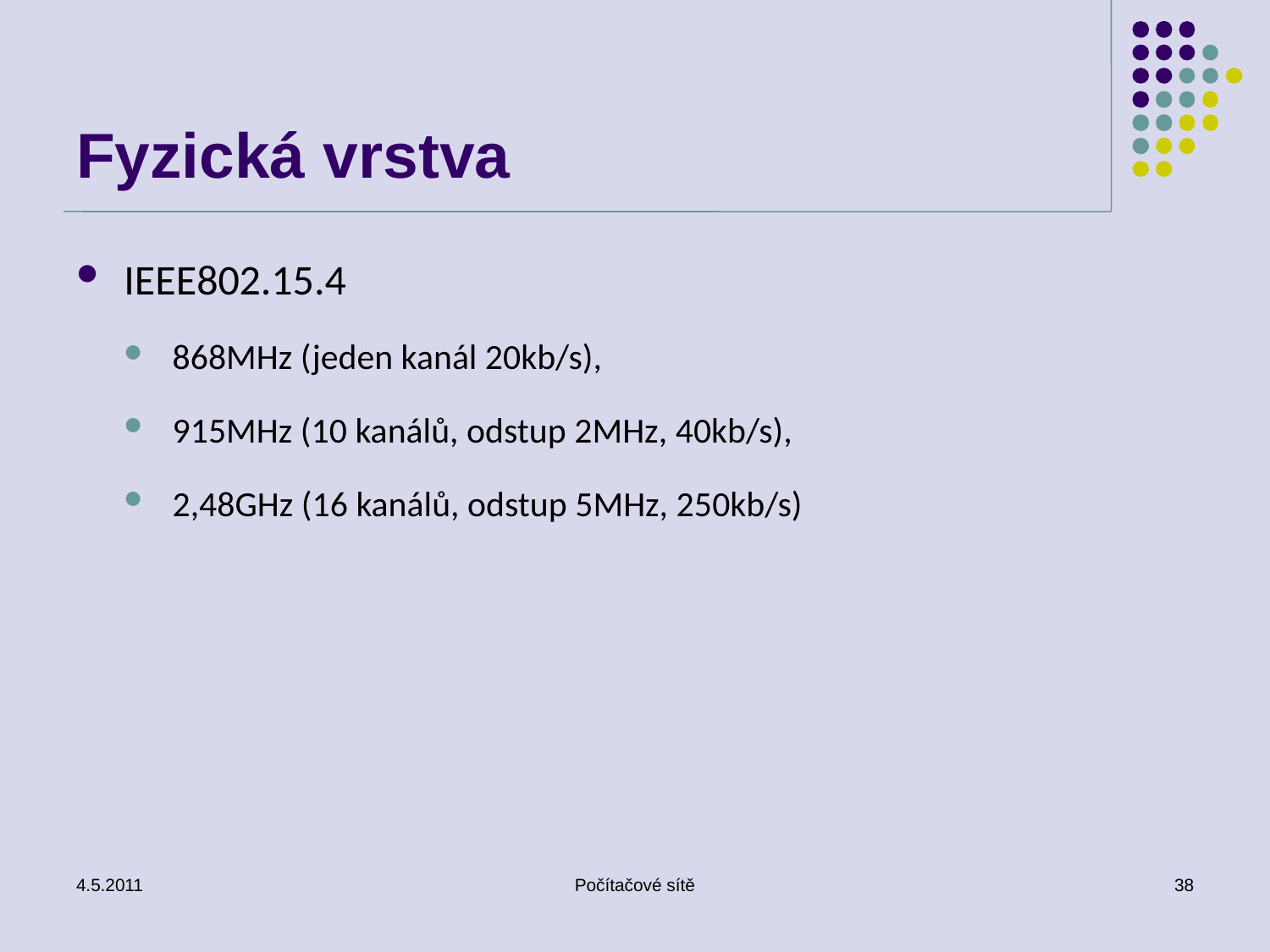

# Fyzická vrstva
IEEE802.15.4
868MHz (jeden kanál 20kb/s),
915MHz (10 kanálů, odstup 2MHz, 40kb/s),
2,48GHz (16 kanálů, odstup 5MHz, 250kb/s)
4.5.2011
Počítačové sítě
38